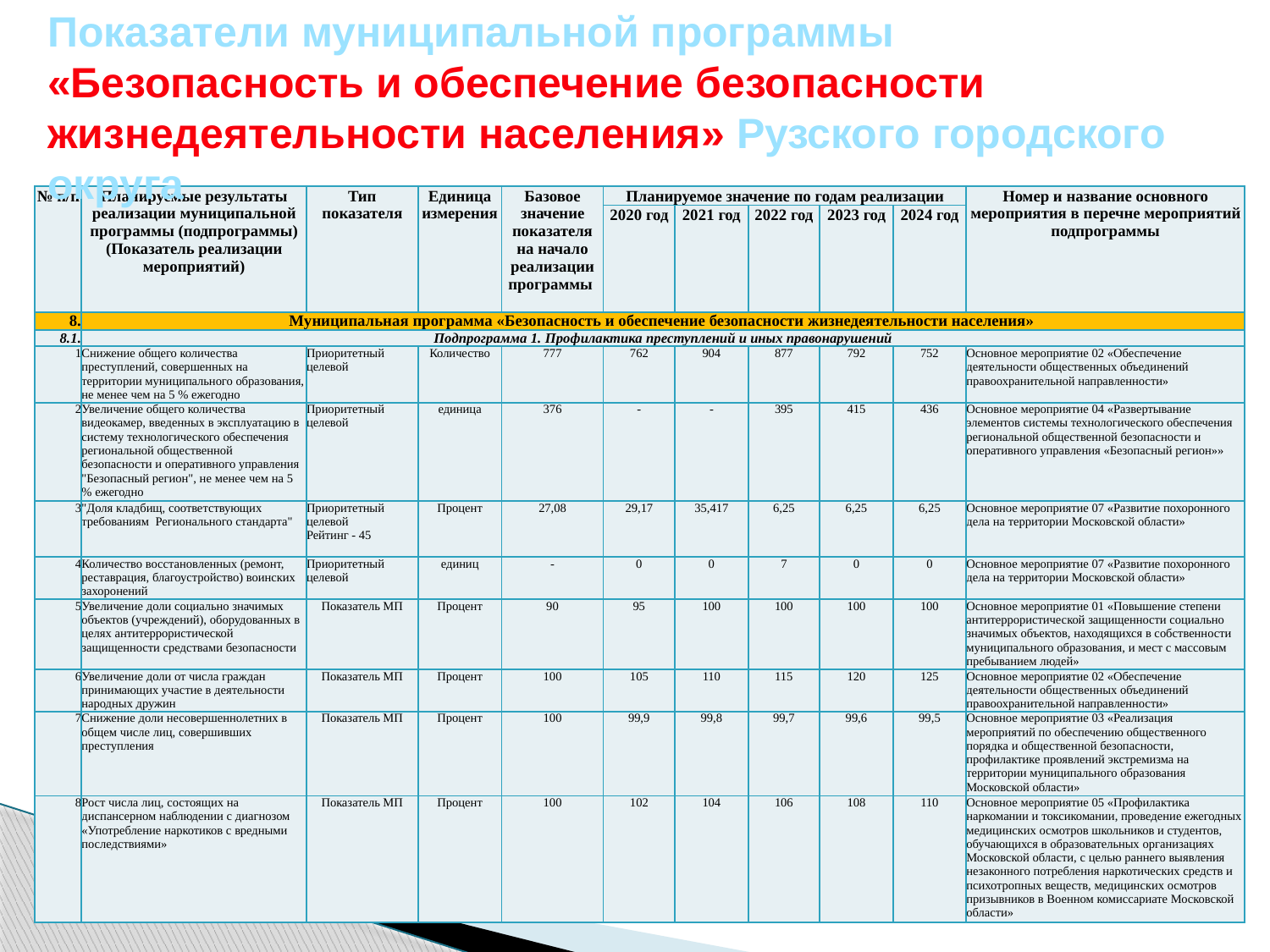

# Показатели муниципальной программы «Безопасность и обеспечение безопасности жизнедеятельности населения» Рузского городского округа
| № п/п | Планируемые результаты реализации муниципальной программы (подпрограммы) (Показатель реализации мероприятий) | Тип показателя | Единица измерения | Базовое значение показателя на начало реализации программы | Планируемое значение по годам реализации |  |  |  |  | Номер и название основного мероприятия в перечне мероприятий подпрограммы |
| --- | --- | --- | --- | --- | --- | --- | --- | --- | --- | --- |
|  |  |  |  |  | 2020 год | 2021 год | 2022 год | 2023 год | 2024 год |  |
| 8. | Муниципальная программа «Безопасность и обеспечение безопасности жизнедеятельности населения» |  |  |  |  |  |  |  |  |  |
| 8.1. | Подпрограмма 1. Профилактика преступлений и иных правонарушений |  |  |  |  |  |  |  |  |  |
| 1 | Снижение общего количества преступлений, совершенных на территории муниципального образования, не менее чем на 5 % ежегодно | Приоритетный целевой | Количество | 777 | 762 | 904 | 877 | 792 | 752 | Основное мероприятие 02 «Обеспечение деятельности общественных объединений правоохранительной направленности» |
| 2 | Увеличение общего количества видеокамер, введенных в эксплуатацию в систему технологического обеспечения региональной общественной безопасности и оперативного управления "Безопасный регион", не менее чем на 5 % ежегодно | Приоритетный целевой | единица | 376 | - | - | 395 | 415 | 436 | Основное мероприятие 04 «Развертывание элементов системы технологического обеспечения региональной общественной безопасности и оперативного управления «Безопасный регион»» |
| 3 | "Доля кладбищ, соответствующих требованиям Регионального стандарта" | Приоритетный целевой Рейтинг - 45 | Процент | 27,08 | 29,17 | 35,417 | 6,25 | 6,25 | 6,25 | Основное мероприятие 07 «Развитие похоронного дела на территории Московской области» |
| 4 | Количество восстановленных (ремонт, реставрация, благоустройство) воинских захоронений | Приоритетный целевой | единиц | - | 0 | 0 | 7 | 0 | 0 | Основное мероприятие 07 «Развитие похоронного дела на территории Московской области» |
| 5 | Увеличение доли социально значимых объектов (учреждений), оборудованных в целях антитеррористической защищенности средствами безопасности | Показатель МП | Процент | 90 | 95 | 100 | 100 | 100 | 100 | Основное мероприятие 01 «Повышение степени антитеррористической защищенности социально значимых объектов, находящихся в собственности муниципального образования, и мест с массовым пребыванием людей» |
| 6 | Увеличение доли от числа граждан принимающих участие в деятельности народных дружин | Показатель МП | Процент | 100 | 105 | 110 | 115 | 120 | 125 | Основное мероприятие 02 «Обеспечение деятельности общественных объединений правоохранительной направленности» |
| 7 | Снижение доли несовершеннолетних в общем числе лиц, совершивших преступления | Показатель МП | Процент | 100 | 99,9 | 99,8 | 99,7 | 99,6 | 99,5 | Основное мероприятие 03 «Реализация мероприятий по обеспечению общественного порядка и общественной безопасности, профилактике проявлений экстремизма на территории муниципального образования Московской области» |
| 8 | Рост числа лиц, состоящих на диспансерном наблюдении с диагнозом «Употребление наркотиков с вредными последствиями» | Показатель МП | Процент | 100 | 102 | 104 | 106 | 108 | 110 | Основное мероприятие 05 «Профилактика наркомании и токсикомании, проведение ежегодных медицинских осмотров школьников и студентов, обучающихся в образовательных организациях Московской области, с целью раннего выявления незаконного потребления наркотических средств и психотропных веществ, медицинских осмотров призывников в Военном комиссариате Московской области» |